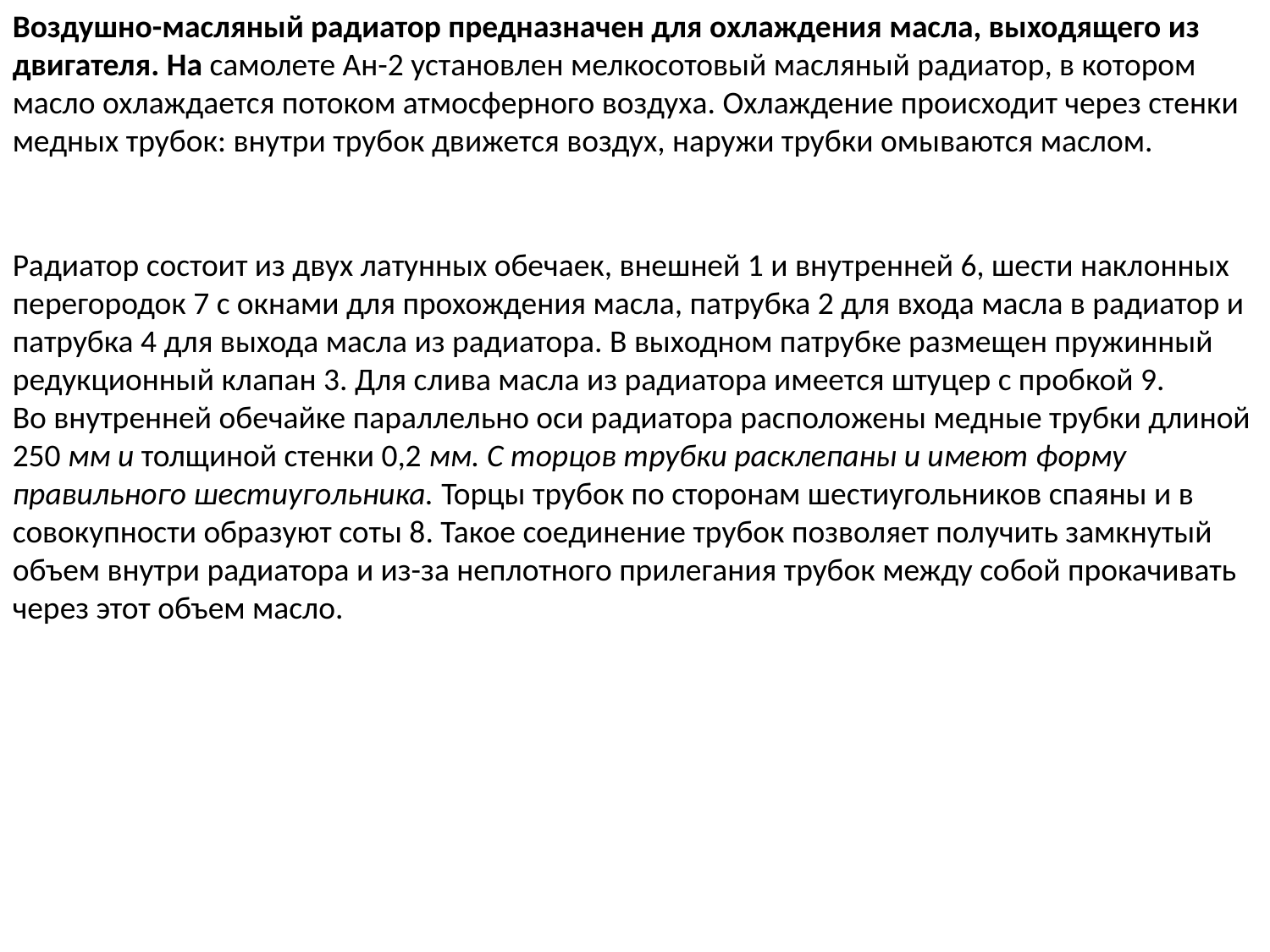

Воздушно-масляный радиатор предназначен для охлаждения масла, выходящего из двигателя. На самолете Ан-2 установлен мелкосотовый масляный радиатор, в котором масло охлаждается потоком атмосферного воздуха. Охлаждение происходит через стенки медных трубок: внутри трубок движется воздух, наружи трубки омываются маслом.
Радиатор состоит из двух латунных обечаек, внешней 1 и внутренней 6, шести наклонных
перегородок 7 с окнами для прохождения масла, патрубка 2 для входа масла в радиатор и патрубка 4 для выхода масла из радиатора. В выходном патрубке размещен пружинный редукционный клапан 3. Для слива масла из радиатора имеется штуцер с пробкой 9.
Во внутренней обечайке параллельно оси радиатора расположены медные трубки длиной 250 мм и толщиной стенки 0,2 мм. С торцов трубки расклепаны и имеют форму правильного шестиугольника. Торцы трубок по сторонам шестиугольников спаяны и в совокупности образуют соты 8. Такое соединение трубок позволяет получить замкнутый объем внутри радиатора и из-за неплотного прилегания трубок между собой прокачивать через этот объем масло.